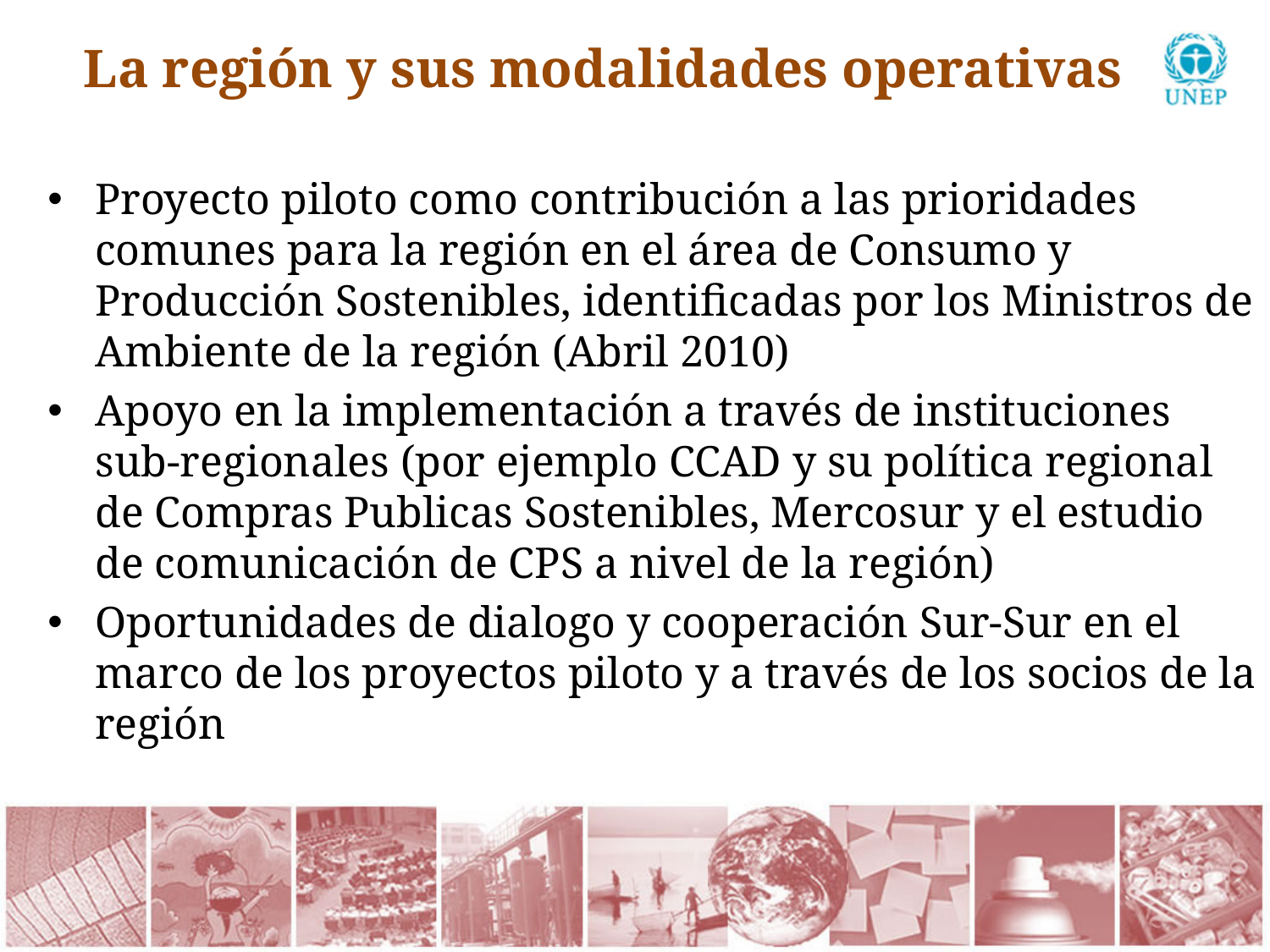

# La región y sus modalidades operativas
Proyecto piloto como contribución a las prioridades comunes para la región en el área de Consumo y Producción Sostenibles, identificadas por los Ministros de Ambiente de la región (Abril 2010)
Apoyo en la implementación a través de instituciones sub-regionales (por ejemplo CCAD y su política regional de Compras Publicas Sostenibles, Mercosur y el estudio de comunicación de CPS a nivel de la región)
Oportunidades de dialogo y cooperación Sur-Sur en el marco de los proyectos piloto y a través de los socios de la región